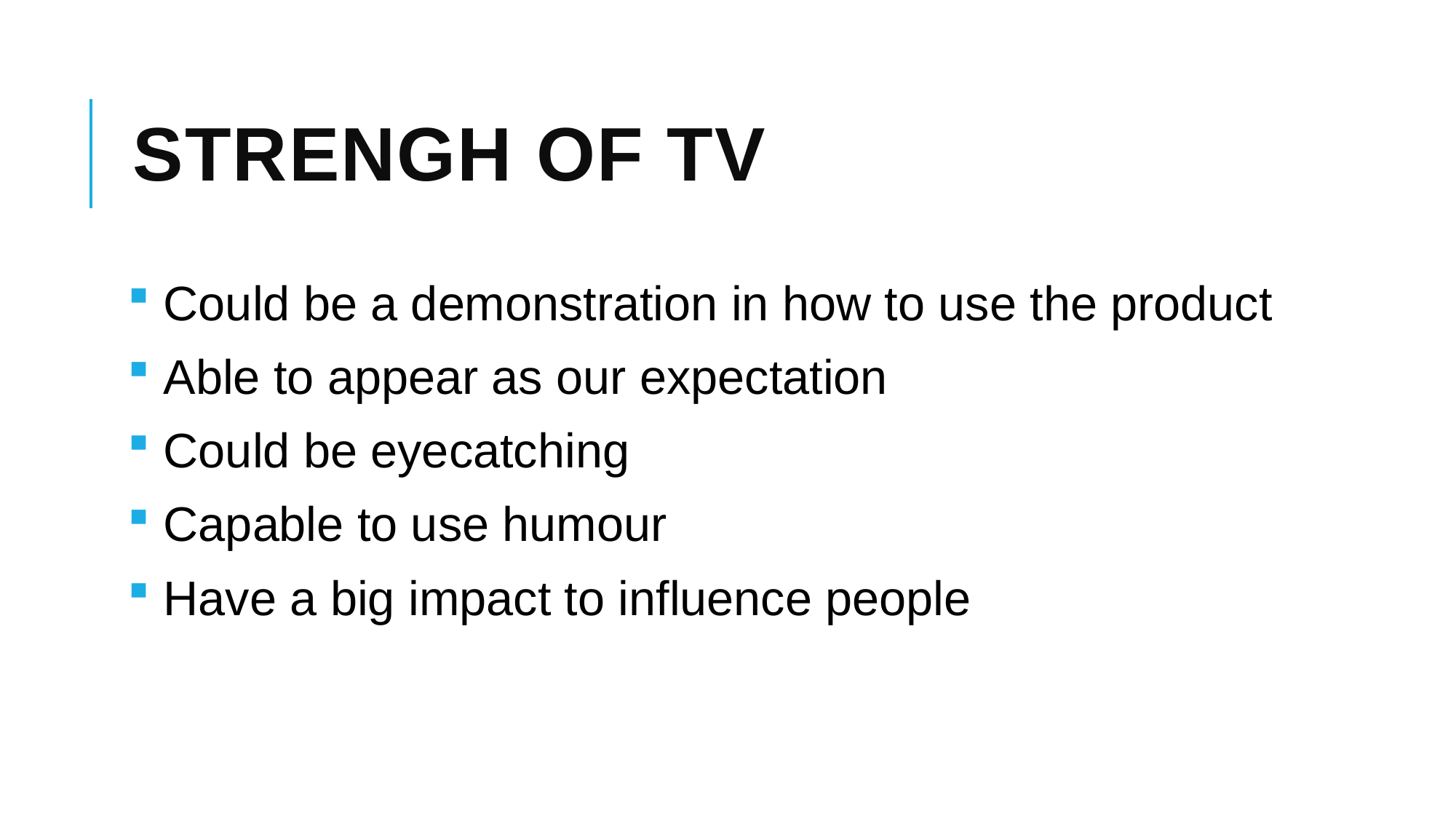

# Strengh of tv
 Could be a demonstration in how to use the product
 Able to appear as our expectation
 Could be eyecatching
 Capable to use humour
 Have a big impact to influence people